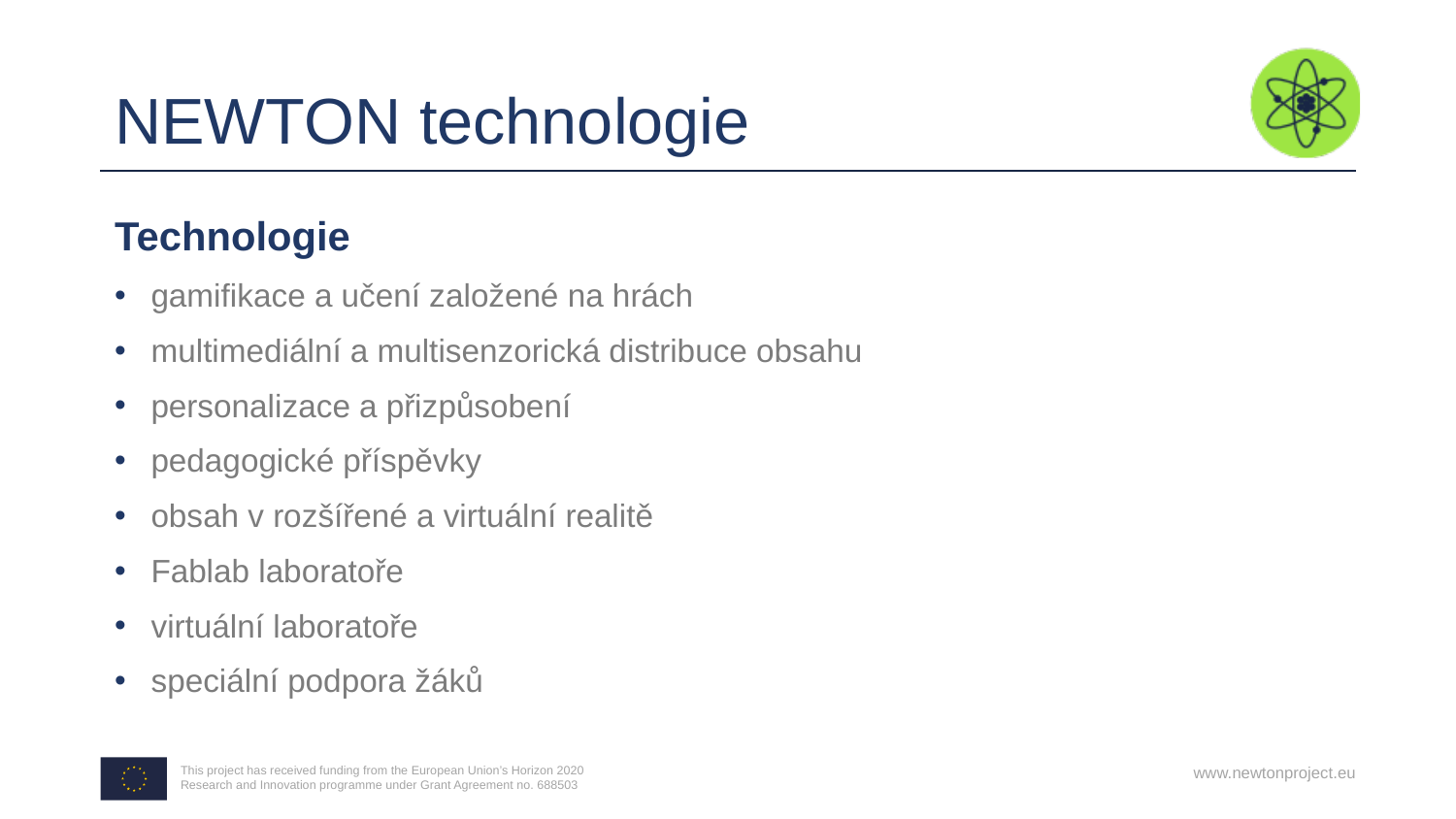

# NEWTON technologie
Technologie
gamifikace a učení založené na hrách
multimediální a multisenzorická distribuce obsahu
personalizace a přizpůsobení
pedagogické příspěvky
obsah v rozšířené a virtuální realitě
Fablab laboratoře
virtuální laboratoře
speciální podpora žáků